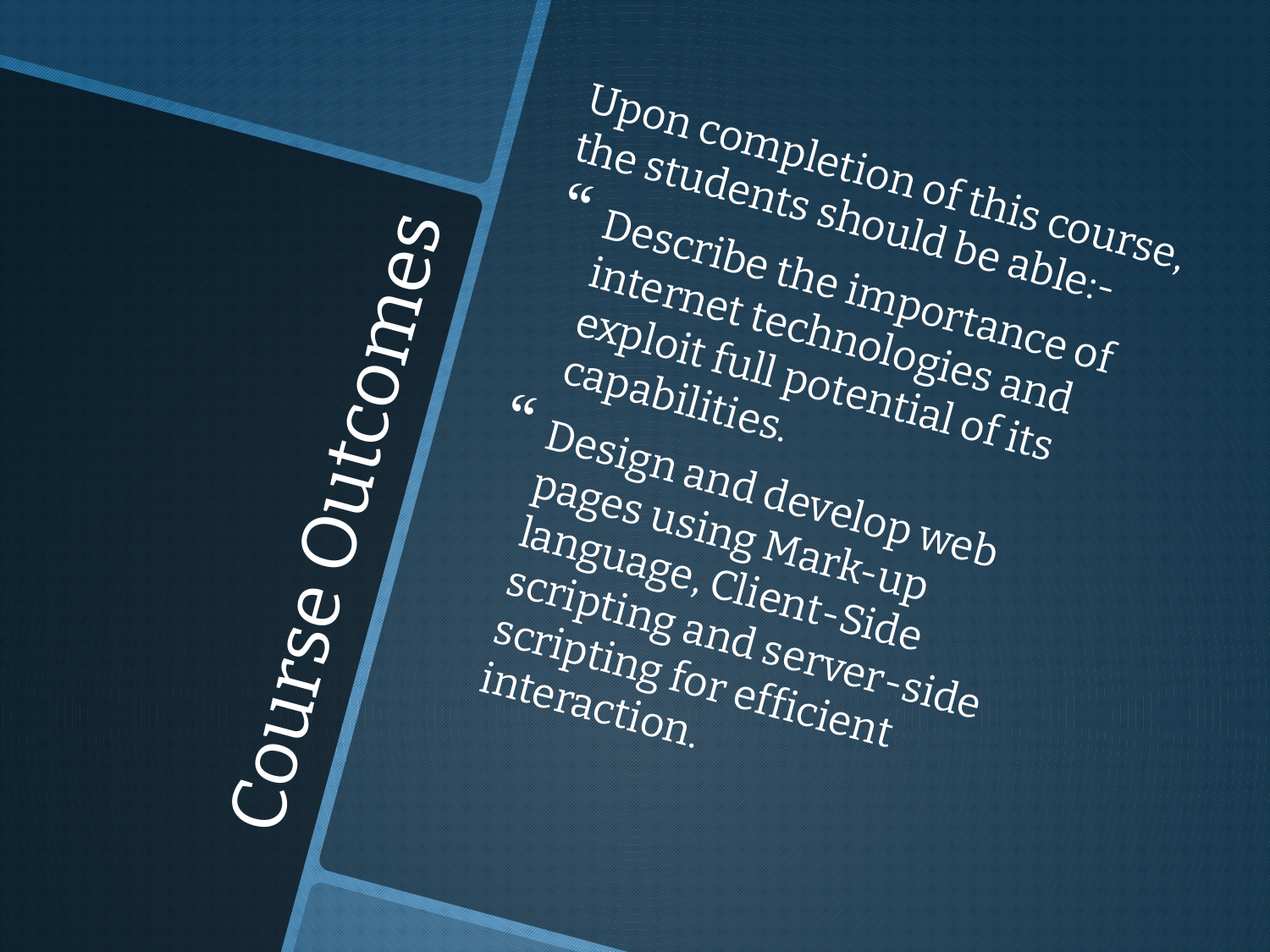

Upon completion of this course, the students should be able:-
Describe the importance of internet technologies and exploit full potential of its capabilities.
Design and develop web pages using Mark-up language, Client-Side scripting and server-side scripting for efficient interaction.

# Course Outcomes